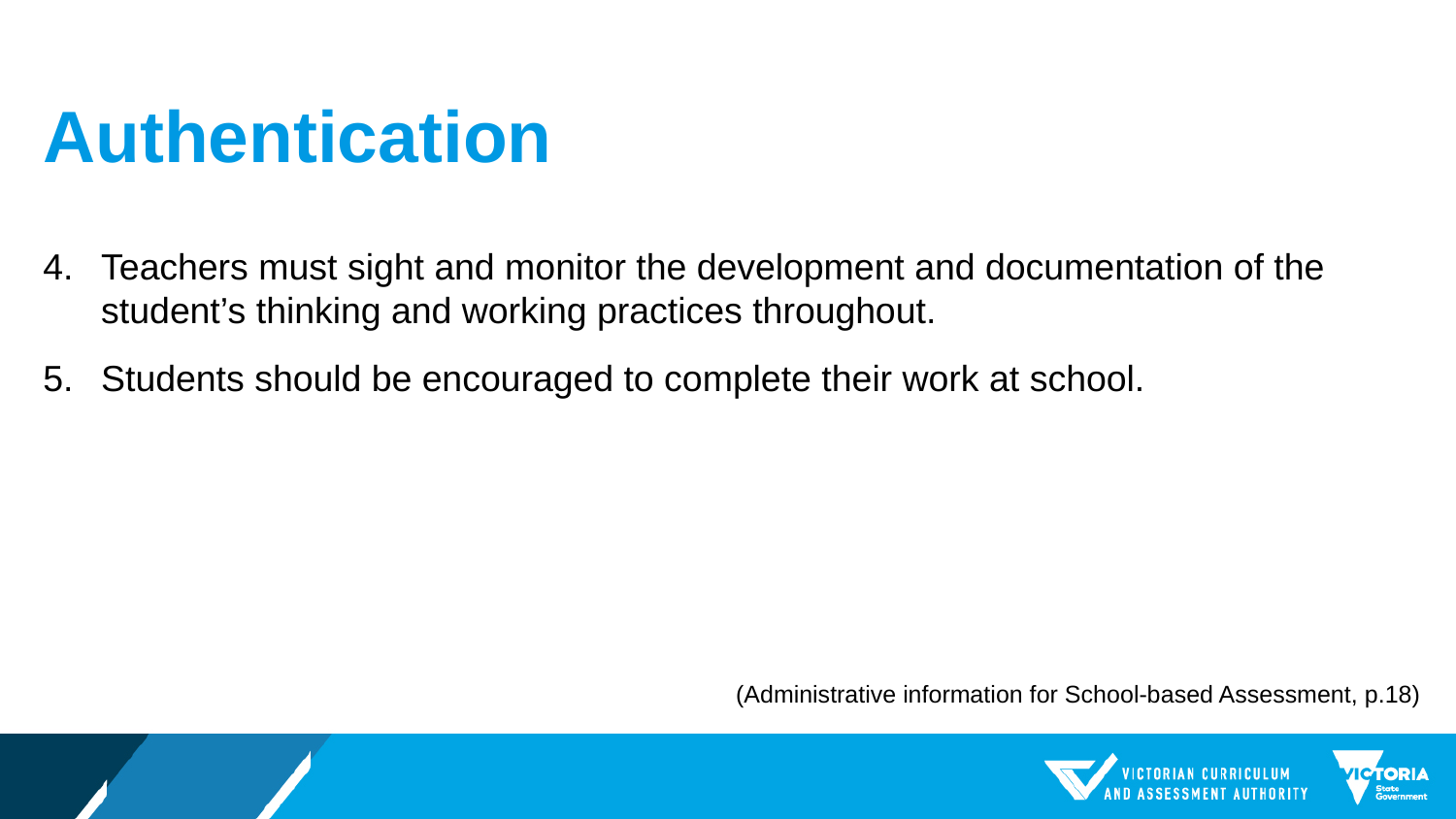

# Authentication
Teachers must sight and monitor the development and documentation of the student’s thinking and working practices throughout.
Students should be encouraged to complete their work at school.
(Administrative information for School-based Assessment, p.18)